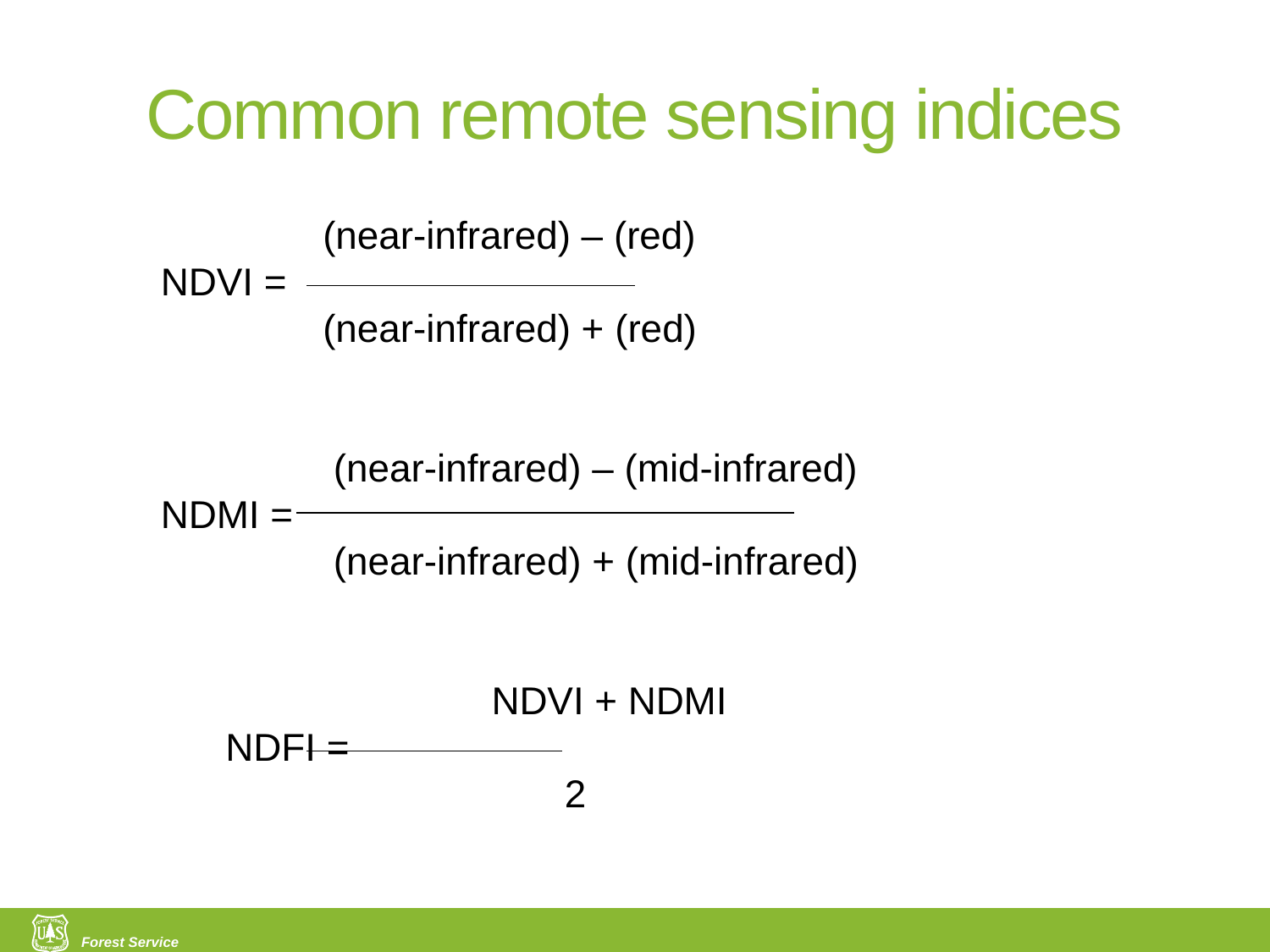

# Common remote sensing indices
               (near-infrared) – (red)
NDVI =
               (near-infrared) + (red)

                (near-infrared) – (mid-infrared)
NDMI =
                (near-infrared) + (mid-infrared)

          	             NDVI + NDMI
      NDFI =
      	         	        2